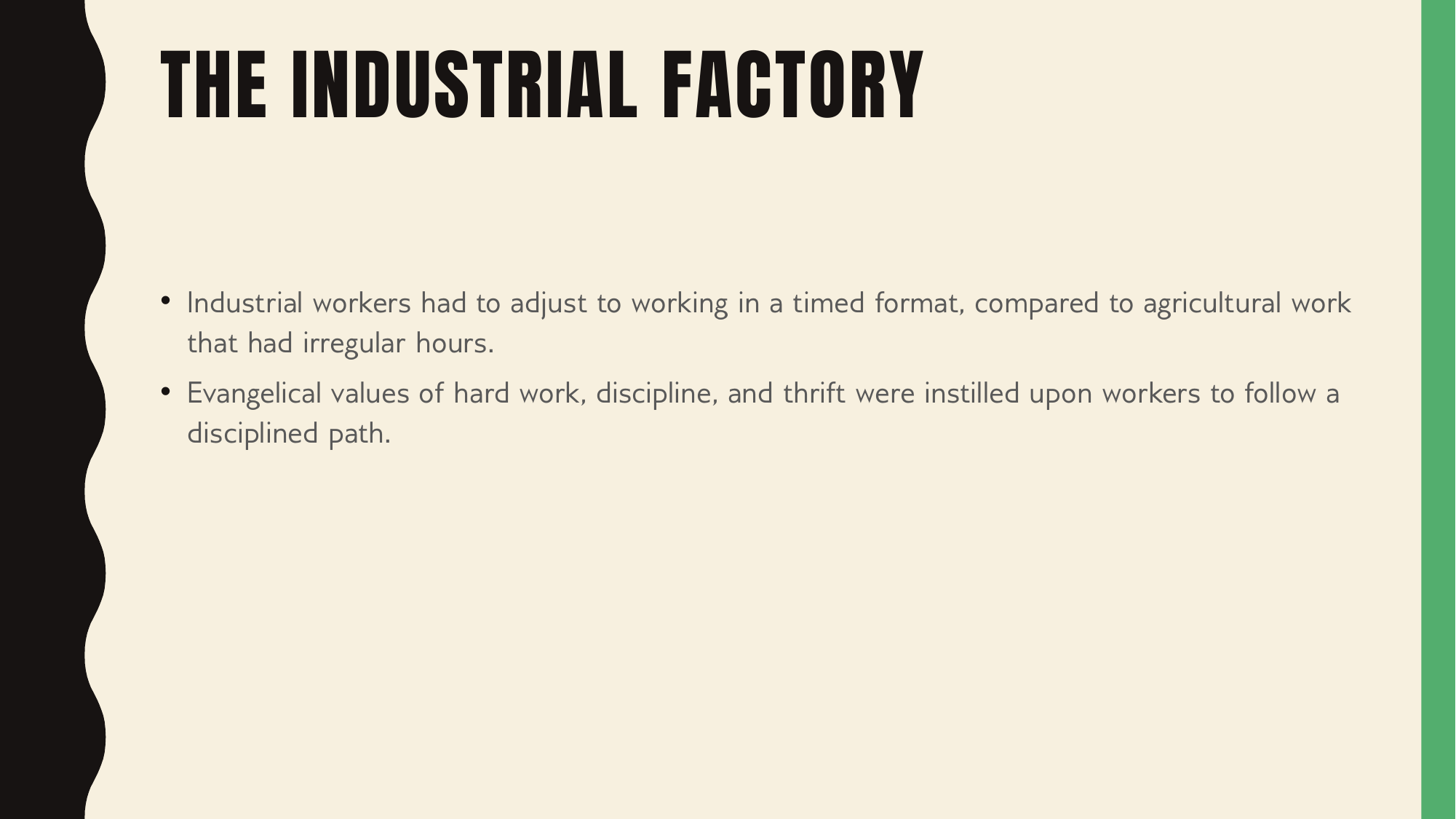

# The Industrial Factory
Industrial workers had to adjust to working in a timed format, compared to agricultural work that had irregular hours.
Evangelical values of hard work, discipline, and thrift were instilled upon workers to follow a disciplined path.